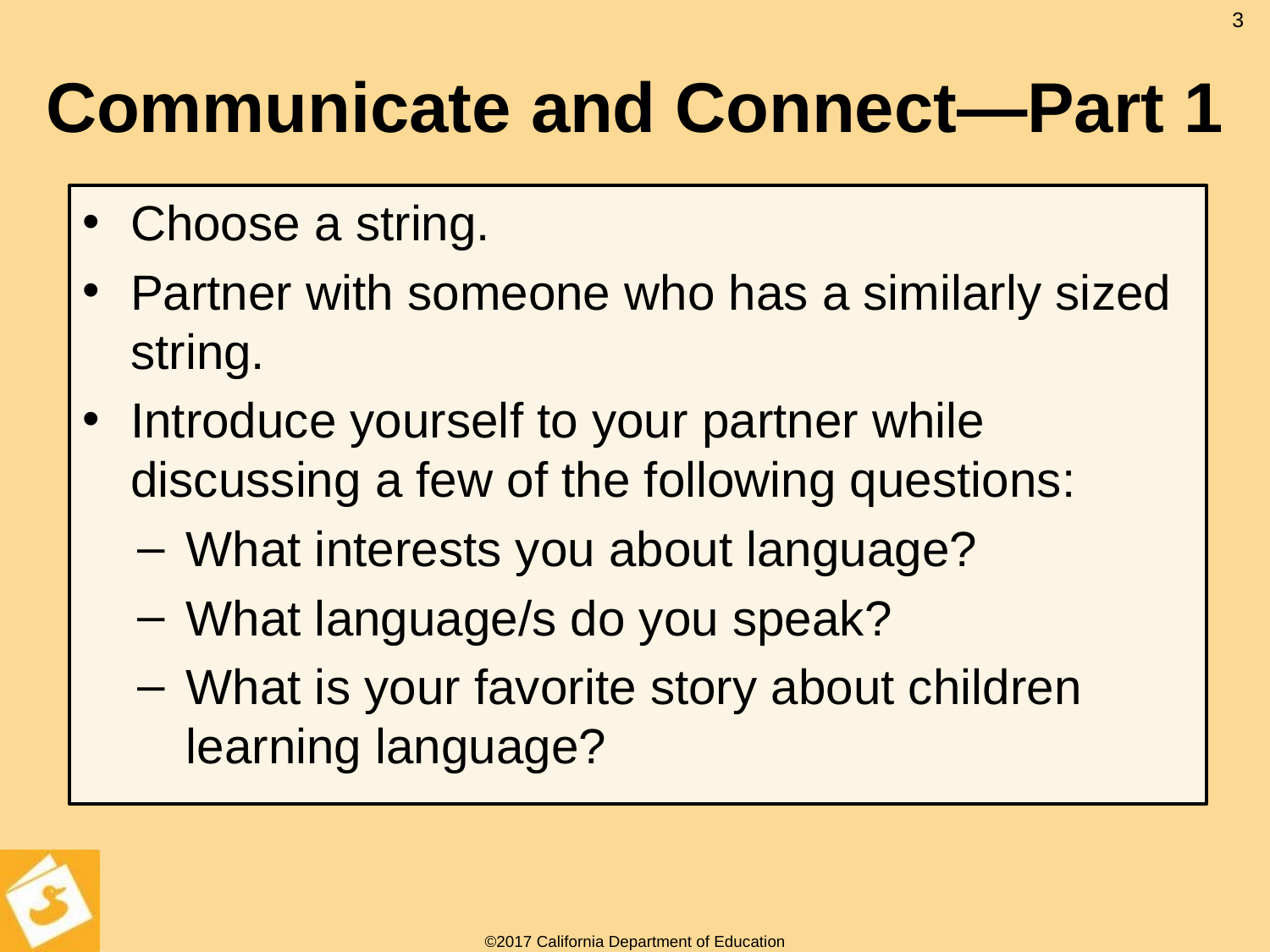

3
# Communicate and Connect—Part 1
Choose a string.
Partner with someone who has a similarly sized string.
Introduce yourself to your partner while discussing a few of the following questions:
What interests you about language?
What language/s do you speak?
What is your favorite story about children learning language?